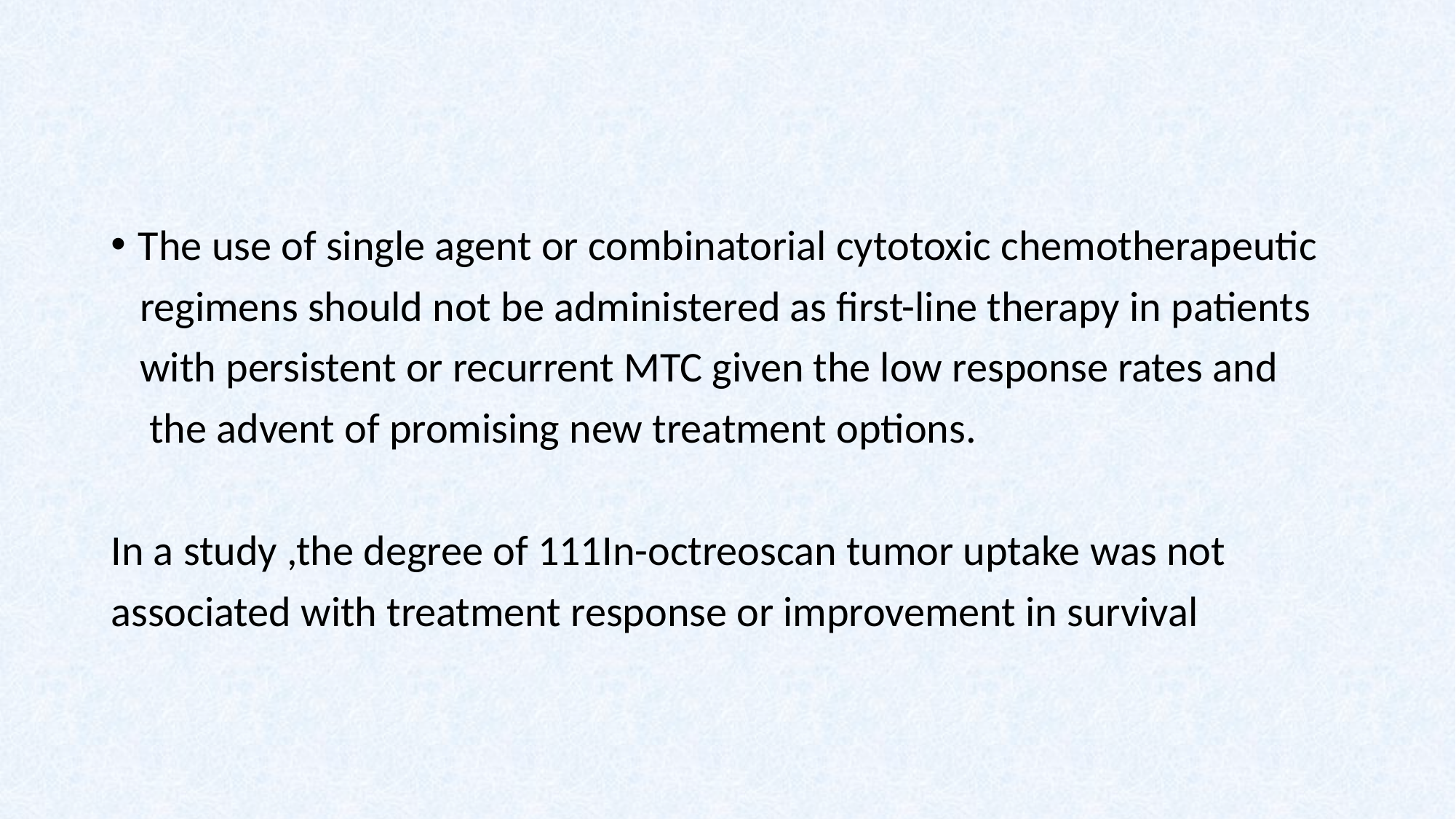

#
The use of single agent or combinatorial cytotoxic chemotherapeutic
   regimens should not be administered as first-line therapy in patients
   with persistent or recurrent MTC given the low response rates and
    the advent of promising new treatment options.

In a study ,the degree of 111In-octreoscan tumor uptake was not
associated with treatment response or improvement in survival